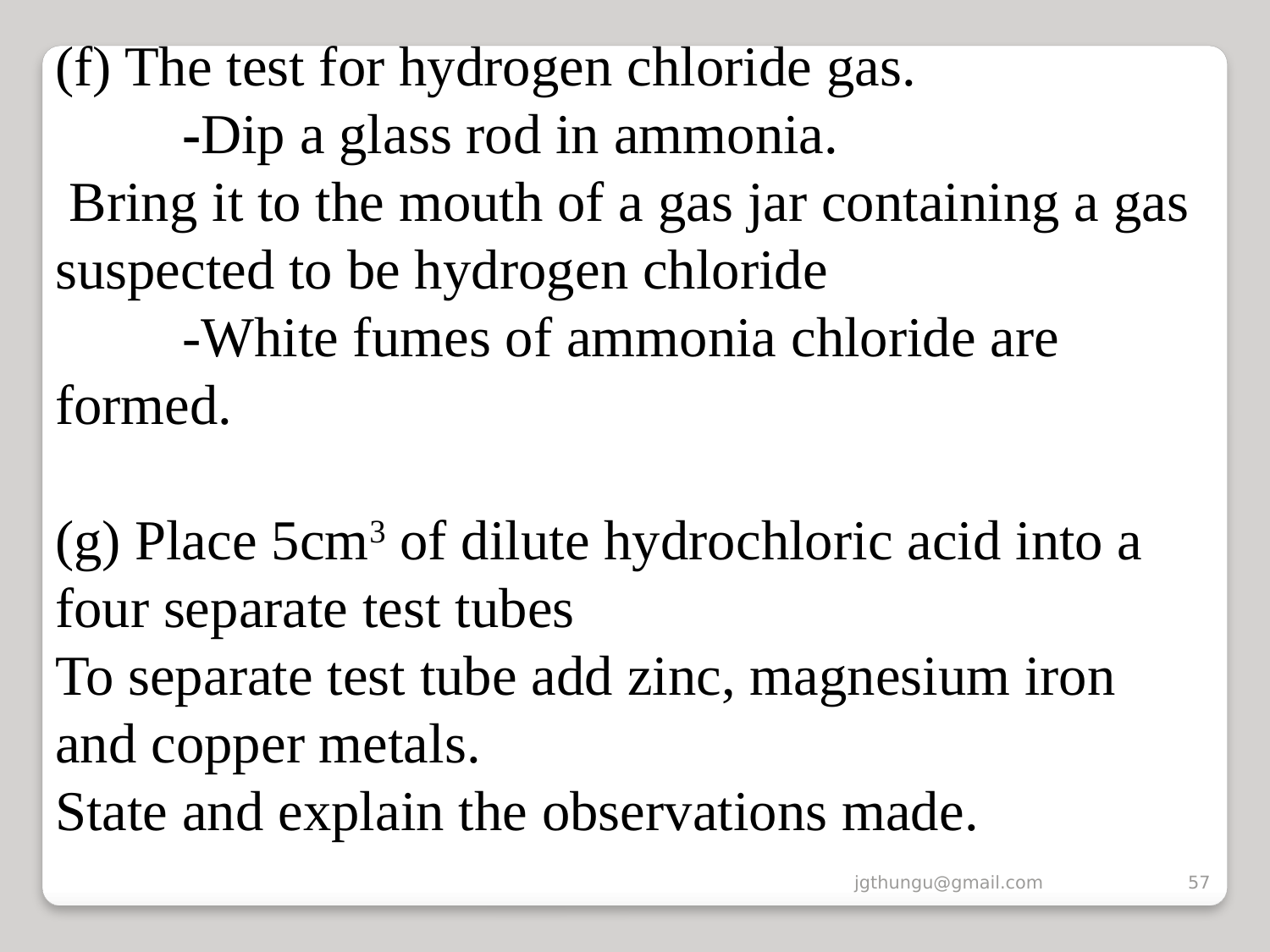

(f) The test for hydrogen chloride gas.
	-Dip a glass rod in ammonia.
 Bring it to the mouth of a gas jar containing a gas suspected to be hydrogen chloride
	-White fumes of ammonia chloride are formed.

(g) Place 5cm3 of dilute hydrochloric acid into a four separate test tubes
To separate test tube add zinc, magnesium iron and copper metals.
State and explain the observations made.

jgthungu@gmail.com
57